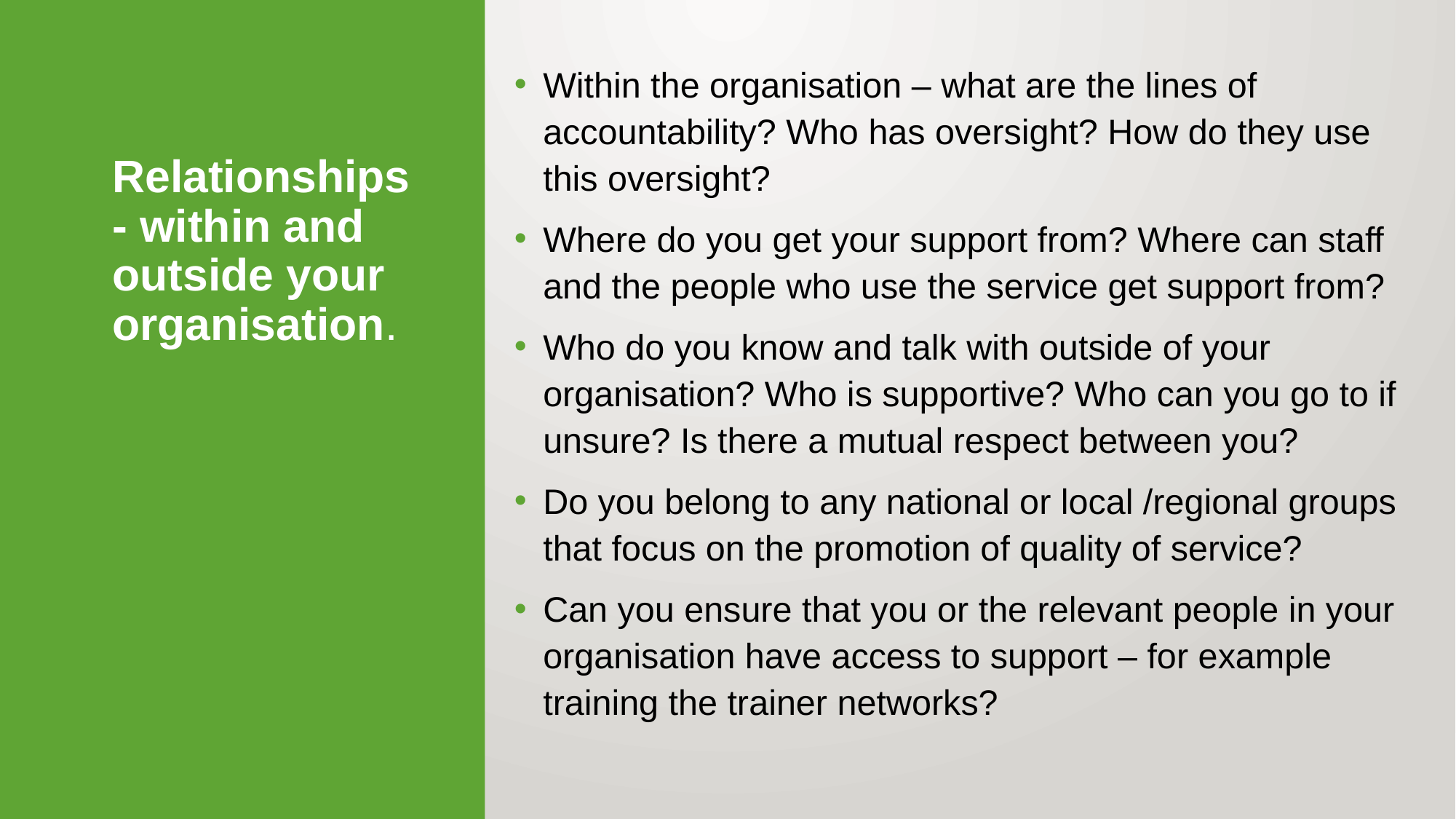

Within the organisation – what are the lines of accountability? Who has oversight? How do they use this oversight?
Where do you get your support from? Where can staff and the people who use the service get support from?
Who do you know and talk with outside of your organisation? Who is supportive? Who can you go to if unsure? Is there a mutual respect between you?
Do you belong to any national or local /regional groups that focus on the promotion of quality of service?
Can you ensure that you or the relevant people in your organisation have access to support – for example training the trainer networks?

# Relationships- within and outside your organisation.